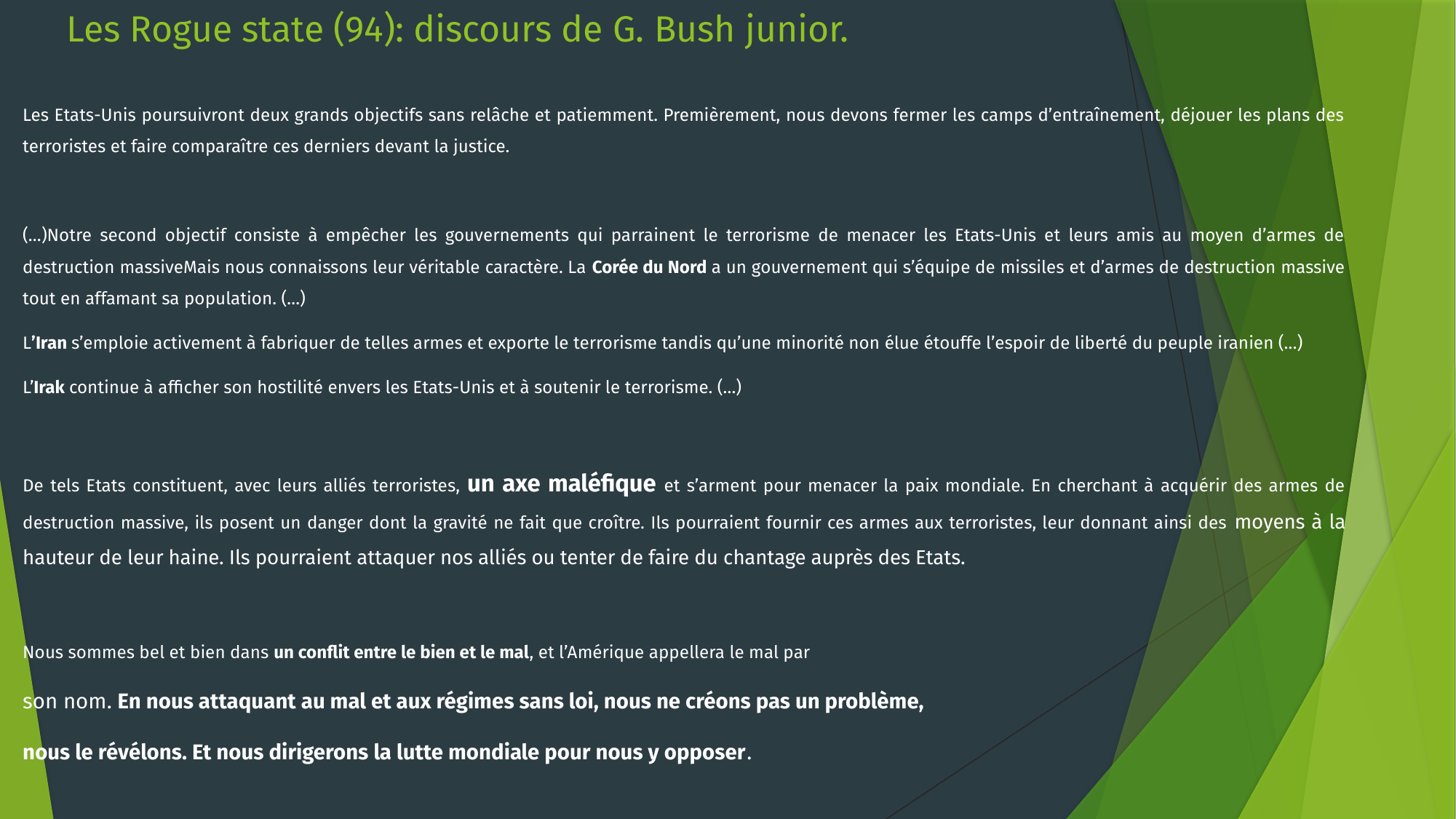

# Les Rogue state (94): discours de G. Bush junior.
Les Etats-Unis poursuivront deux grands objectifs sans relâche et patiemment. Premièrement, nous devons fermer les camps d’entraînement, déjouer les plans des terroristes et faire comparaître ces derniers devant la justice.

(…)Notre second objectif consiste à empêcher les gouvernements qui parrainent le terrorisme de menacer les Etats-Unis et leurs amis au moyen d’armes de destruction massiveMais nous connaissons leur véritable caractère. La Corée du Nord a un gouvernement qui s’équipe de missiles et d’armes de destruction massive tout en affamant sa population. (…)
L’Iran s’emploie activement à fabriquer de telles armes et exporte le terrorisme tandis qu’une minorité non élue étouffe l’espoir de liberté du peuple iranien (…)
L’Irak continue à afficher son hostilité envers les Etats-Unis et à soutenir le terrorisme. (…)

De tels Etats constituent, avec leurs alliés terroristes, un axe maléfique et s’arment pour menacer la paix mondiale. En cherchant à acquérir des armes de destruction massive, ils posent un danger dont la gravité ne fait que croître. Ils pourraient fournir ces armes aux terroristes, leur donnant ainsi des moyens à la hauteur de leur haine. Ils pourraient attaquer nos alliés ou tenter de faire du chantage auprès des Etats.

Nous sommes bel et bien dans un conflit entre le bien et le mal, et l’Amérique appellera le mal par
son nom. En nous attaquant au mal et aux régimes sans loi, nous ne créons pas un problème,
nous le révélons. Et nous dirigerons la lutte mondiale pour nous y opposer.